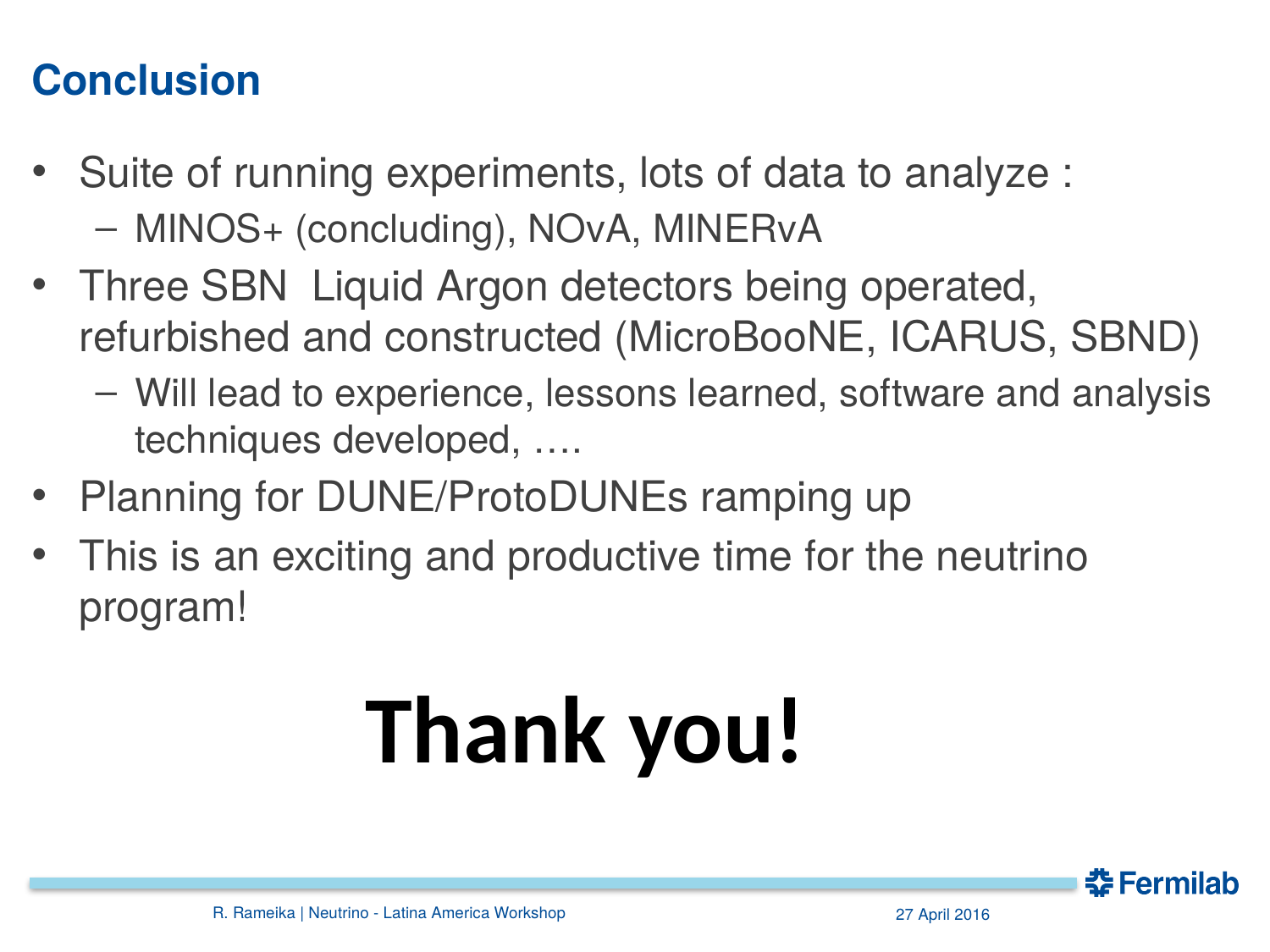

# Conclusion
Suite of running experiments, lots of data to analyze :
MINOS+ (concluding), NOvA, MINERvA
Three SBN  Liquid Argon detectors being operated, refurbished and constructed (MicroBooNE, ICARUS, SBND)
Will lead to experience, lessons learned, software and analysis techniques developed, ….
Planning for DUNE/ProtoDUNEs ramping up
This is an exciting and productive time for the neutrino program!

Thank you!
R. Rameika | Neutrino - Latina America Workshop
27 April 2016